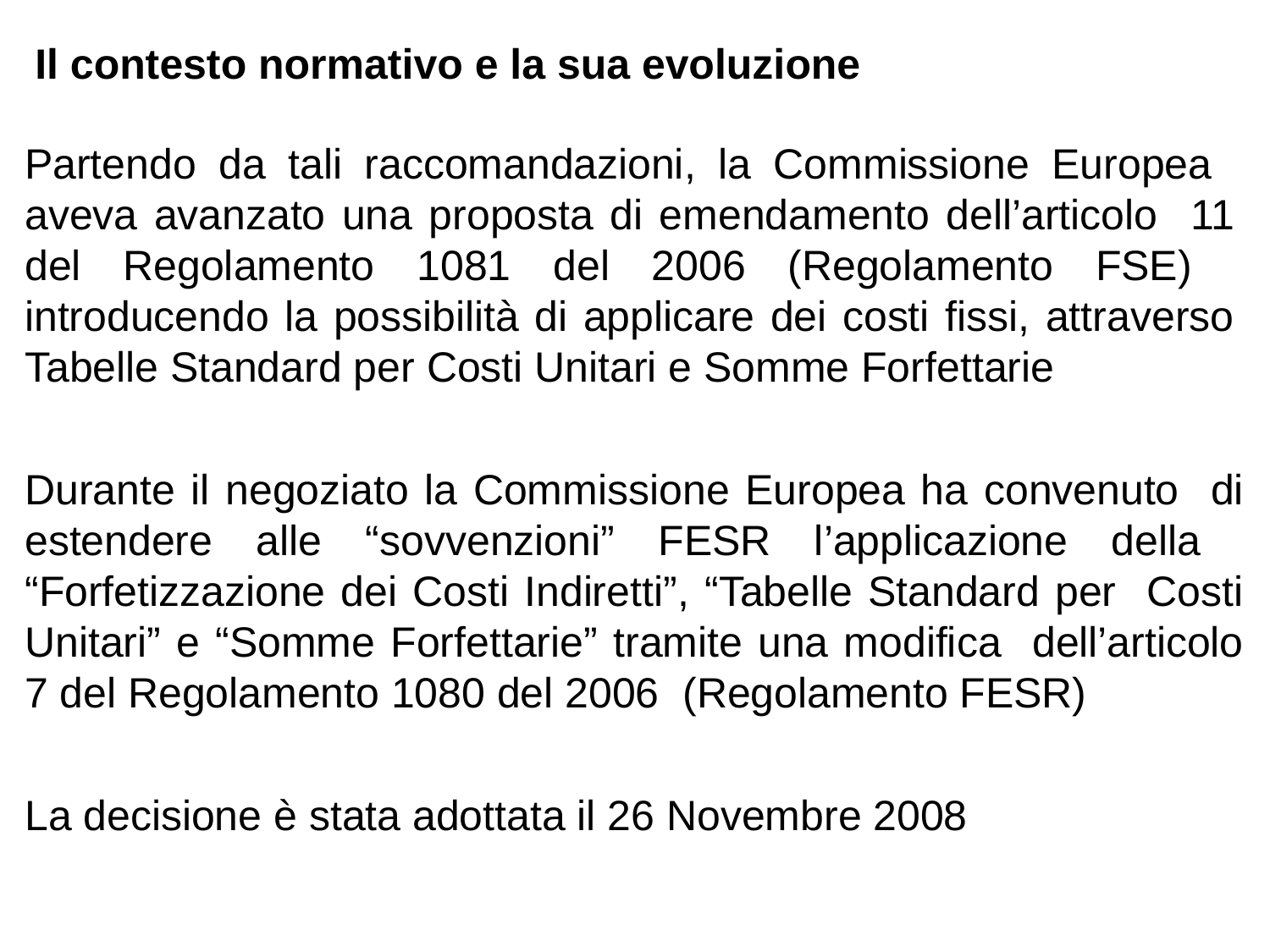

# Il contesto normativo e la sua evoluzione
Partendo da tali raccomandazioni, la Commissione Europea  aveva avanzato una proposta di emendamento dell’articolo  11 del Regolamento 1081 del 2006 (Regolamento FSE)  introducendo la possibilità di applicare dei costi fissi, attraverso Tabelle Standard per Costi Unitari e Somme Forfettarie

Durante il negoziato la Commissione Europea ha convenuto  di estendere alle “sovvenzioni” FESR l’applicazione della  “Forfetizzazione dei Costi Indiretti”, “Tabelle Standard per  Costi Unitari” e “Somme Forfettarie” tramite una modifica  dell’articolo 7 del Regolamento 1080 del 2006  (Regolamento FESR)

La decisione è stata adottata il 26 Novembre 2008